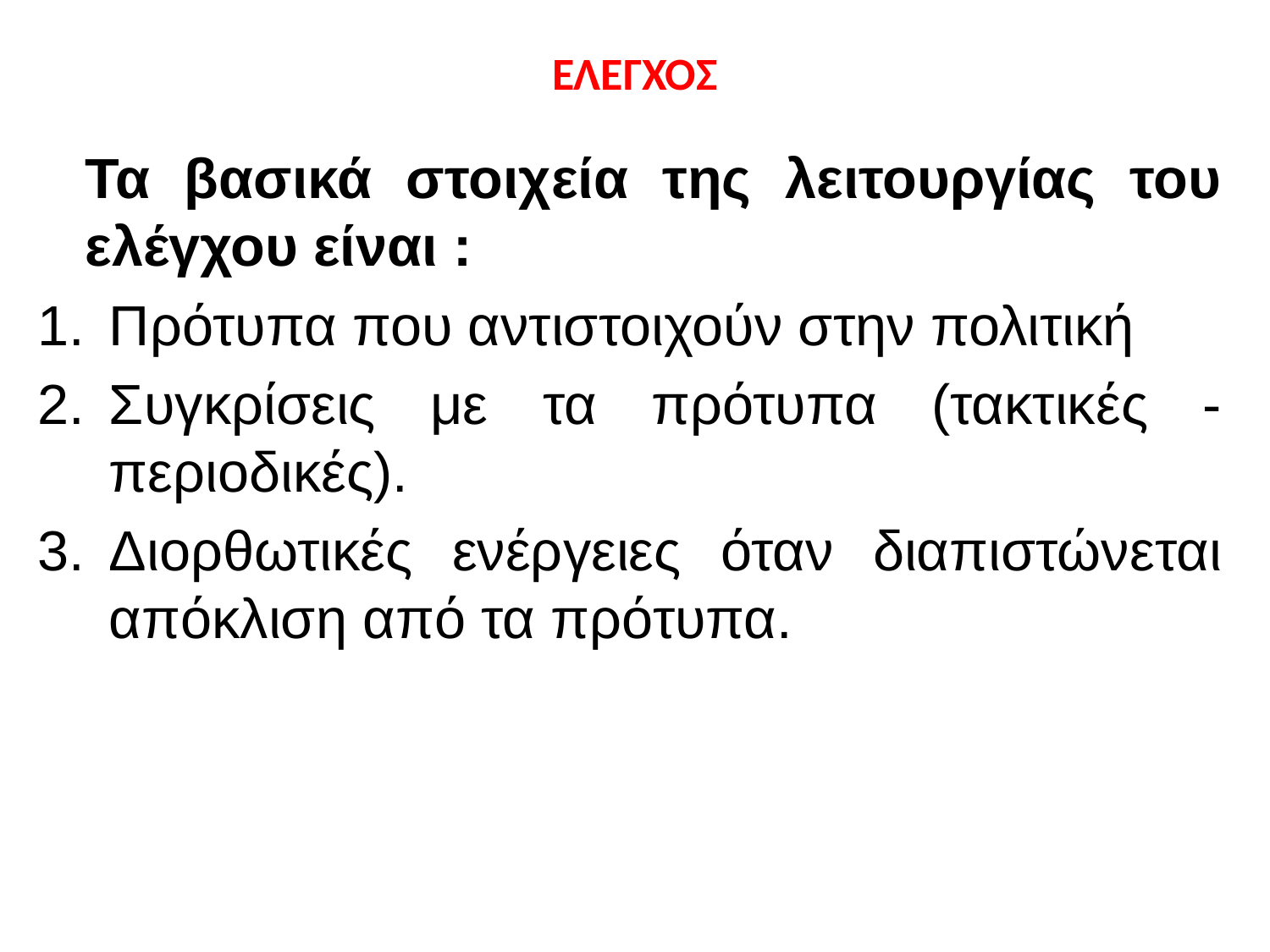

# ΕΛΕΓΧΟΣ
	Τα βασικά στοιχεία της λειτουργίας του ελέγχου είναι :
Πρότυπα που αντιστοιχούν στην πολιτική
Συγκρίσεις με τα πρότυπα (τακτικές - περιοδικές).
Διορθωτικές ενέργειες όταν διαπιστώνεται απόκλιση από τα πρότυπα.